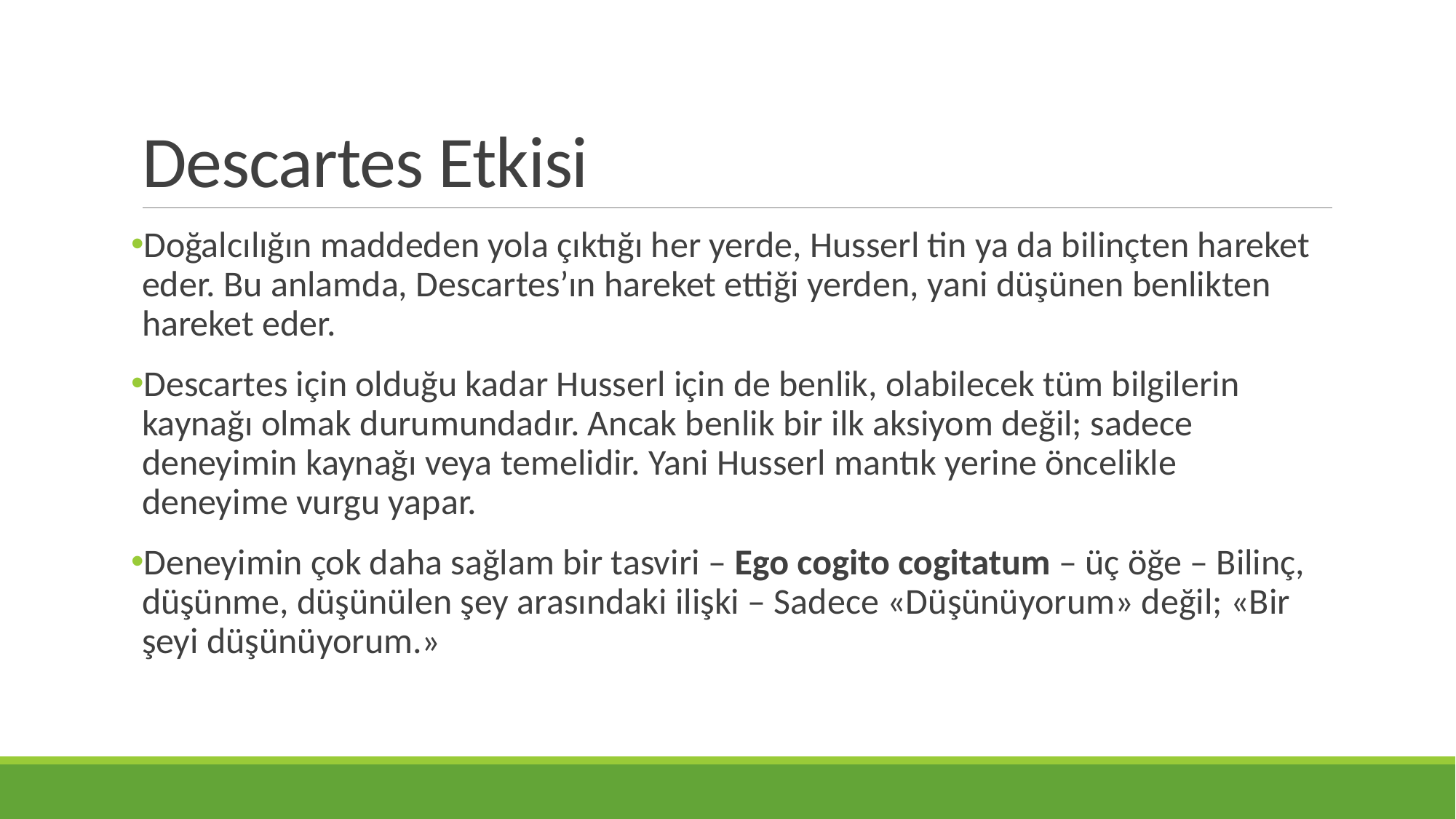

# Descartes Etkisi
Doğalcılığın maddeden yola çıktığı her yerde, Husserl tin ya da bilinçten hareket eder. Bu anlamda, Descartes’ın hareket ettiği yerden, yani düşünen benlikten hareket eder.
Descartes için olduğu kadar Husserl için de benlik, olabilecek tüm bilgilerin kaynağı olmak durumundadır. Ancak benlik bir ilk aksiyom değil; sadece deneyimin kaynağı veya temelidir. Yani Husserl mantık yerine öncelikle deneyime vurgu yapar.
Deneyimin çok daha sağlam bir tasviri – Ego cogito cogitatum – üç öğe – Bilinç, düşünme, düşünülen şey arasındaki ilişki – Sadece «Düşünüyorum» değil; «Bir şeyi düşünüyorum.»